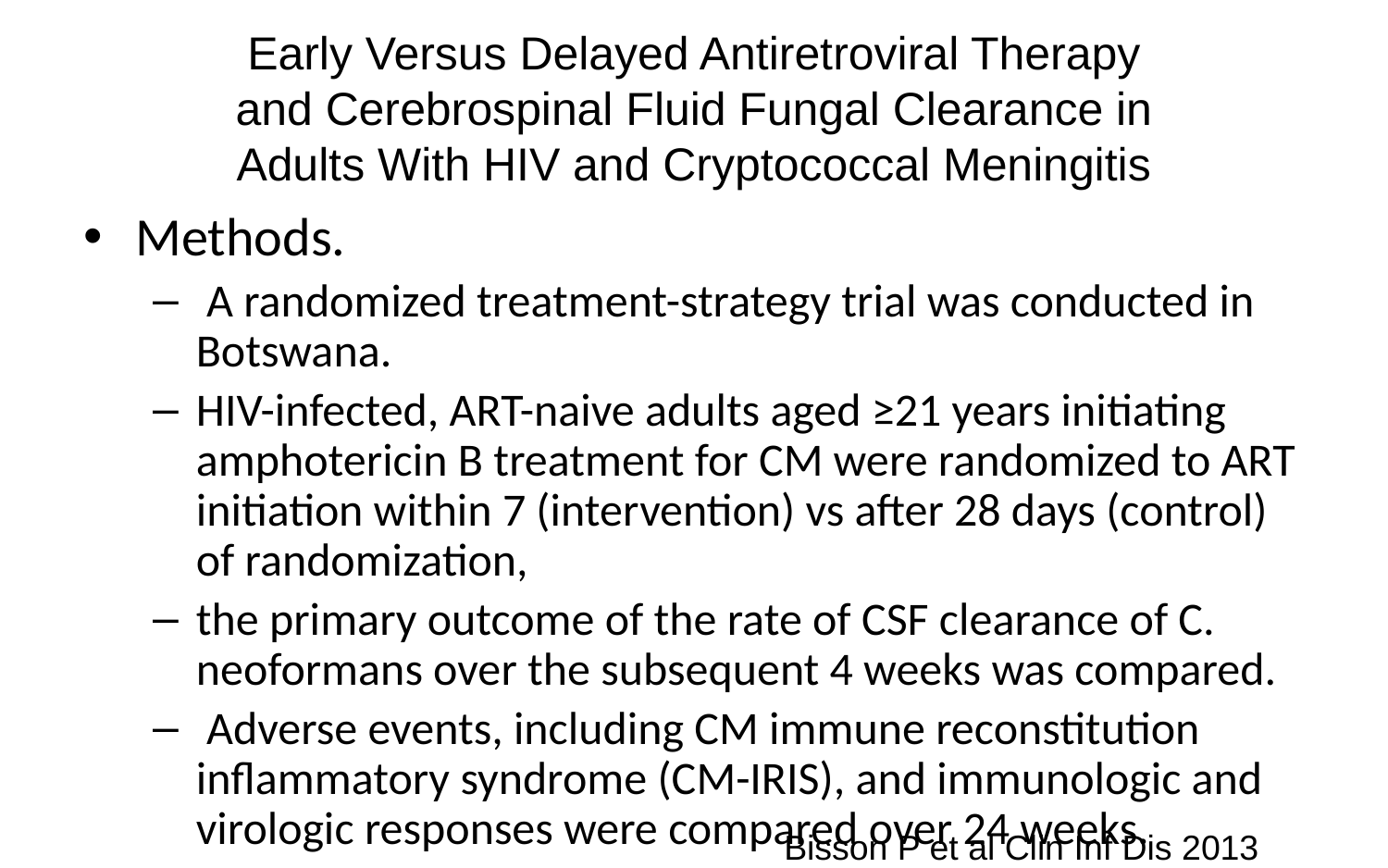

# Early Versus Delayed Antiretroviral Therapy and Cerebrospinal Fluid Fungal Clearance in Adults With HIV and Cryptococcal Meningitis
Methods.
 A randomized treatment-strategy trial was conducted in Botswana.
HIV-infected, ART-naive adults aged ≥21 years initiating amphotericin B treatment for CM were randomized to ART initiation within 7 (intervention) vs after 28 days (control) of randomization,
the primary outcome of the rate of CSF clearance of C. neoformans over the subsequent 4 weeks was compared.
 Adverse events, including CM immune reconstitution inflammatory syndrome (CM-IRIS), and immunologic and virologic responses were compared over 24 weeks.
Bisson P et al Clin Inf Dis 2013